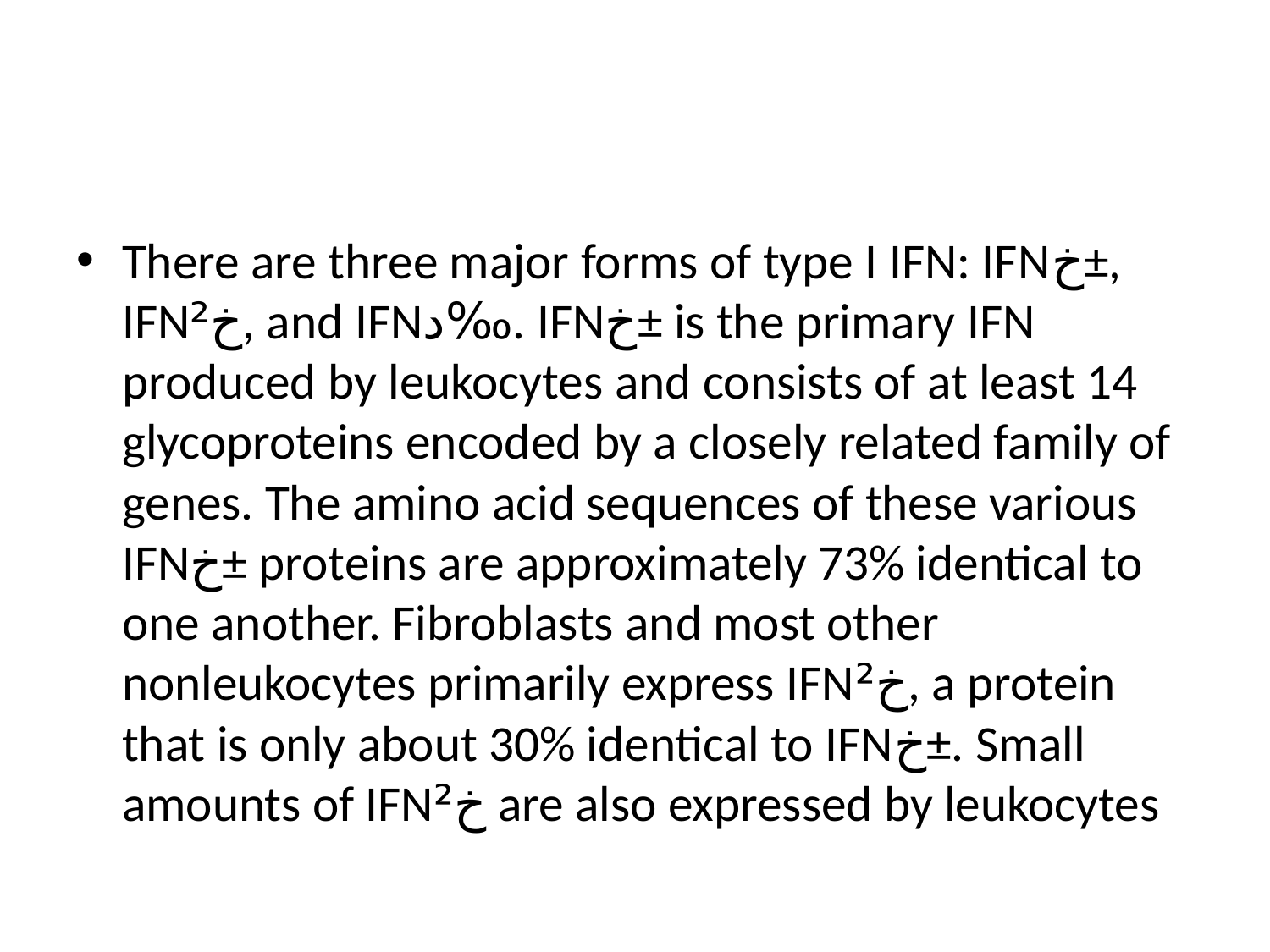

#
There are three major forms of type I IFN: IFNخ±, IFNخ², and IFNد‰. IFNخ± is the primary IFN produced by leukocytes and consists of at least 14 glycoproteins encoded by a closely related family of genes. The amino acid sequences of these various IFNخ± proteins are approximately 73% identical to one another. Fibroblasts and most other nonleukocytes primarily express IFNخ², a protein that is only about 30% identical to IFNخ±. Small amounts of IFNخ² are also expressed by leukocytes